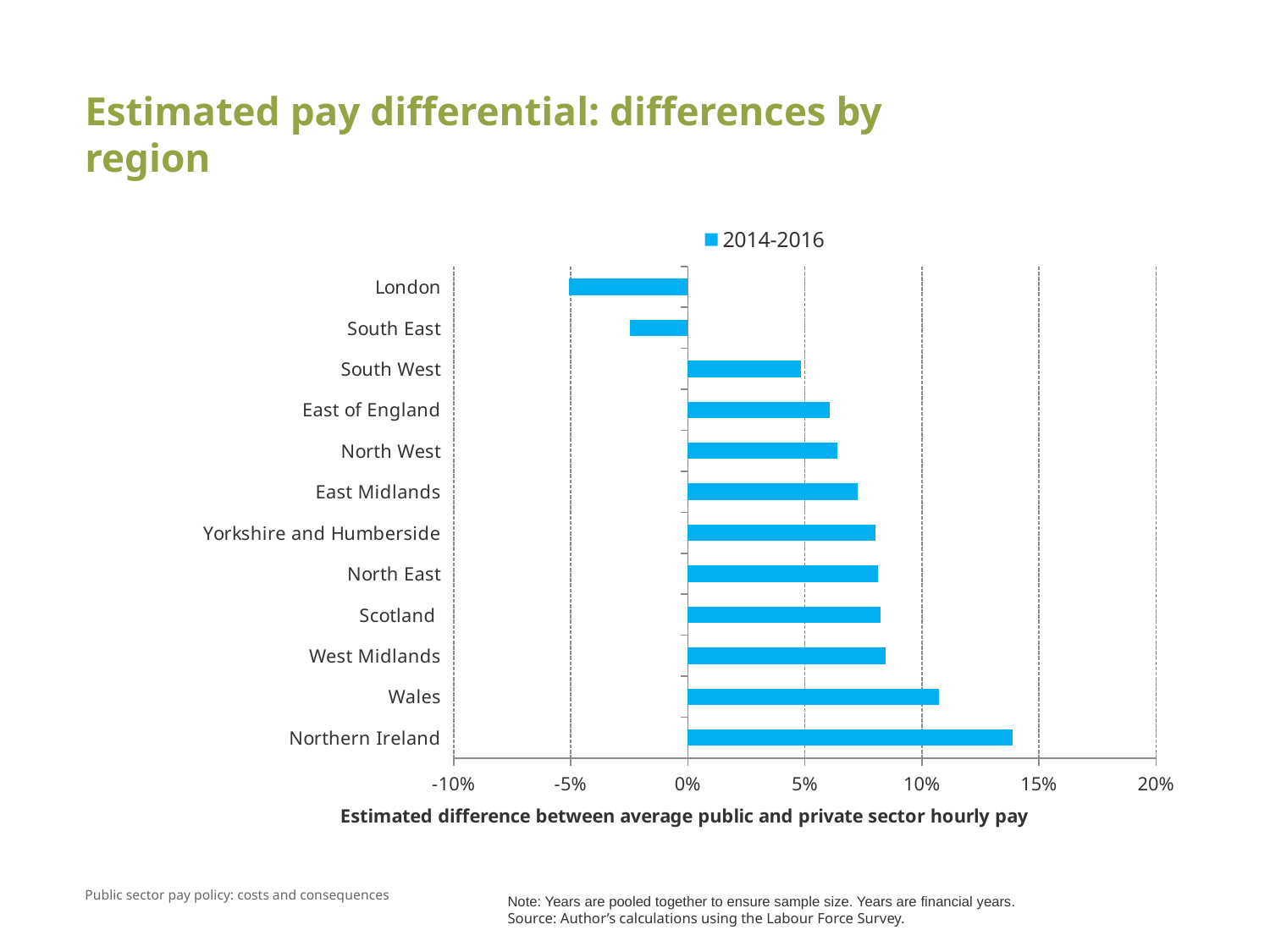

# Estimated pay differential: differences by region

### Chart

| Category | 2014-2016 |
|---|---|
| Northern Ireland | 0.13882838332462186 |
| Wales | 0.10738347172793343 |
| West Midlands | 0.08437089656676051 |
| Scotland  | 0.08220432207031485 |
| North East | 0.08112265867008311 |
| Yorkshire and Humberside | 0.08004207639260047 |
| East Midlands | 0.07250818125421658 |
| North West | 0.06396234472803379 |
| East of England | 0.06077524074015894 |
| South West | 0.048122009079655685 |
| South East | -0.024690087971667392 |
| London | -0.05067113315711047 |
Note: Years are pooled together to ensure sample size. Years are financial years.
Source: Author’s calculations using the Labour Force Survey.
Public sector pay policy: costs and consequences